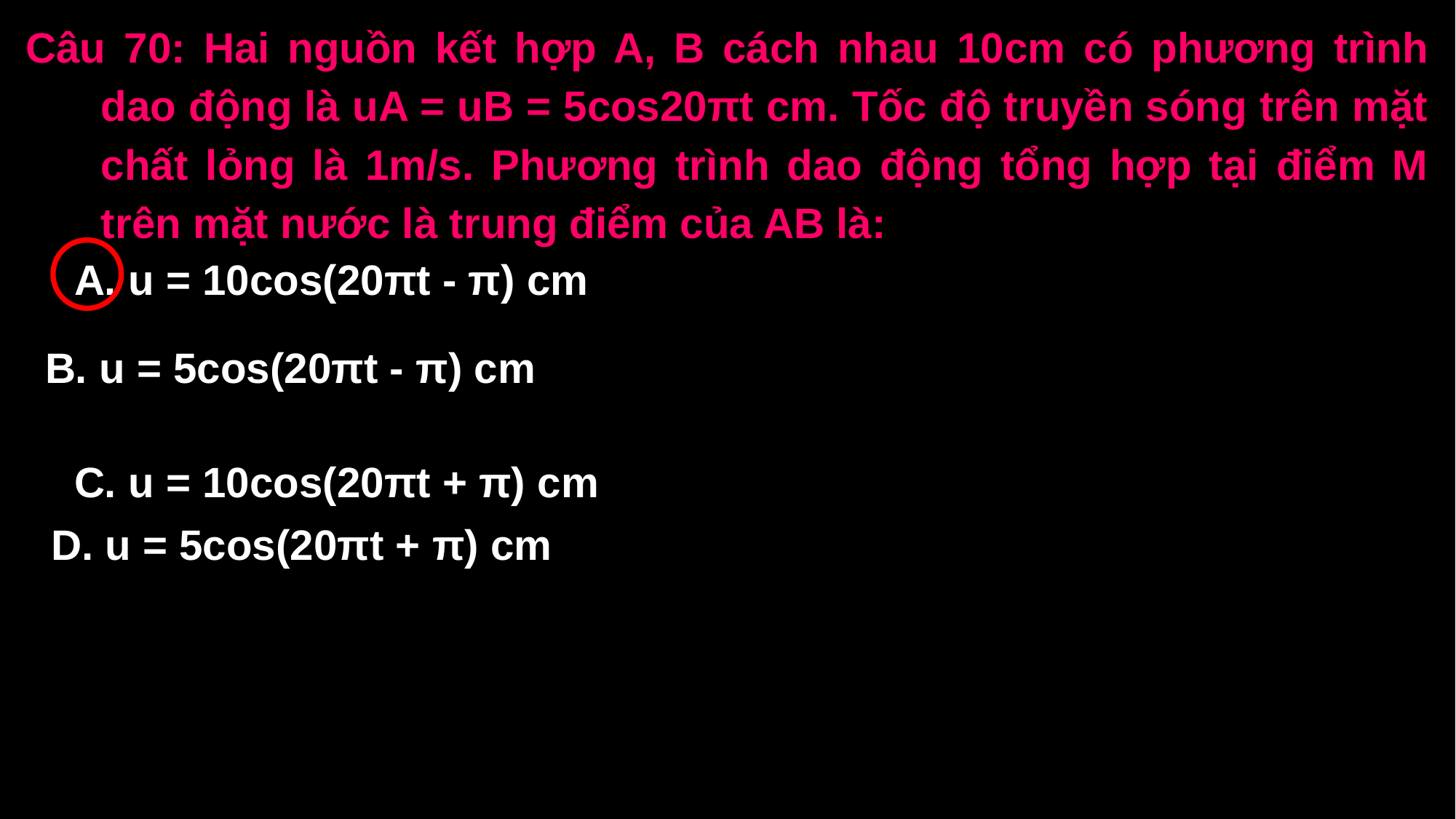

Câu 70: Hai nguồn kết hợp A, B cách nhau 10cm có phương trình dao động là uA = uB = 5cos20πt cm. Tốc độ truyền sóng trên mặt chất lỏng là 1m/s. Phương trình dao động tổng hợp tại điểm M trên mặt nước là trung điểm của AB là:

A. u = 10cos(20πt - π) cm
B. u = 5cos(20πt - π) cm

C. u = 10cos(20πt + π) cm
D. u = 5cos(20πt + π) cm